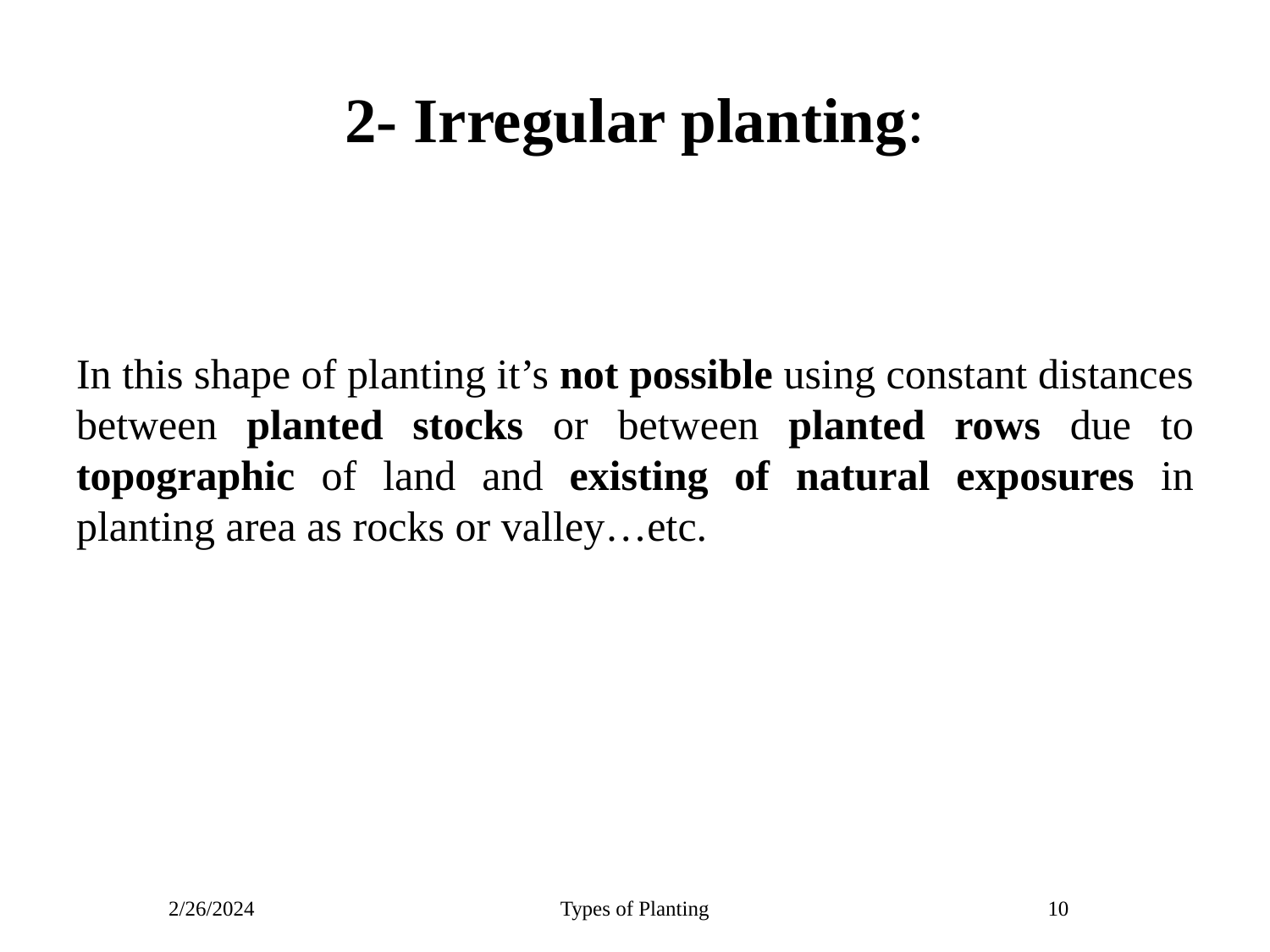

# 2- Irregular planting:

In this shape of planting it’s not possible using constant distances between planted stocks or between planted rows due to topographic of land and existing of natural exposures in planting area as rocks or valley…etc.

2/26/2024
Types of Planting
10